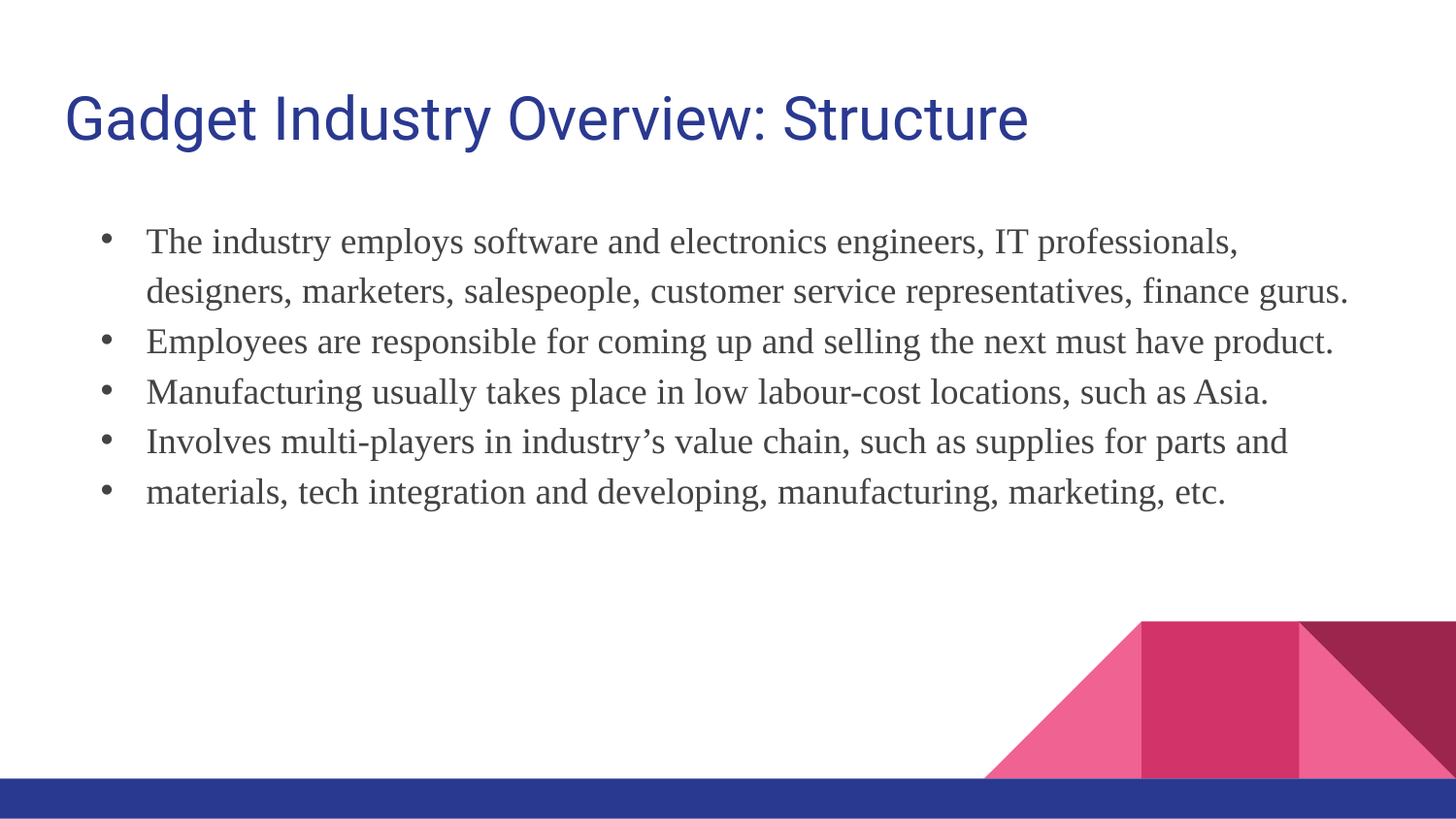

# Gadget Industry Overview: Structure
The industry employs software and electronics engineers, IT professionals, designers, marketers, salespeople, customer service representatives, finance gurus.
Employees are responsible for coming up and selling the next must have product.
Manufacturing usually takes place in low labour-cost locations, such as Asia.
Involves multi-players in industry’s value chain, such as supplies for parts and
materials, tech integration and developing, manufacturing, marketing, etc.